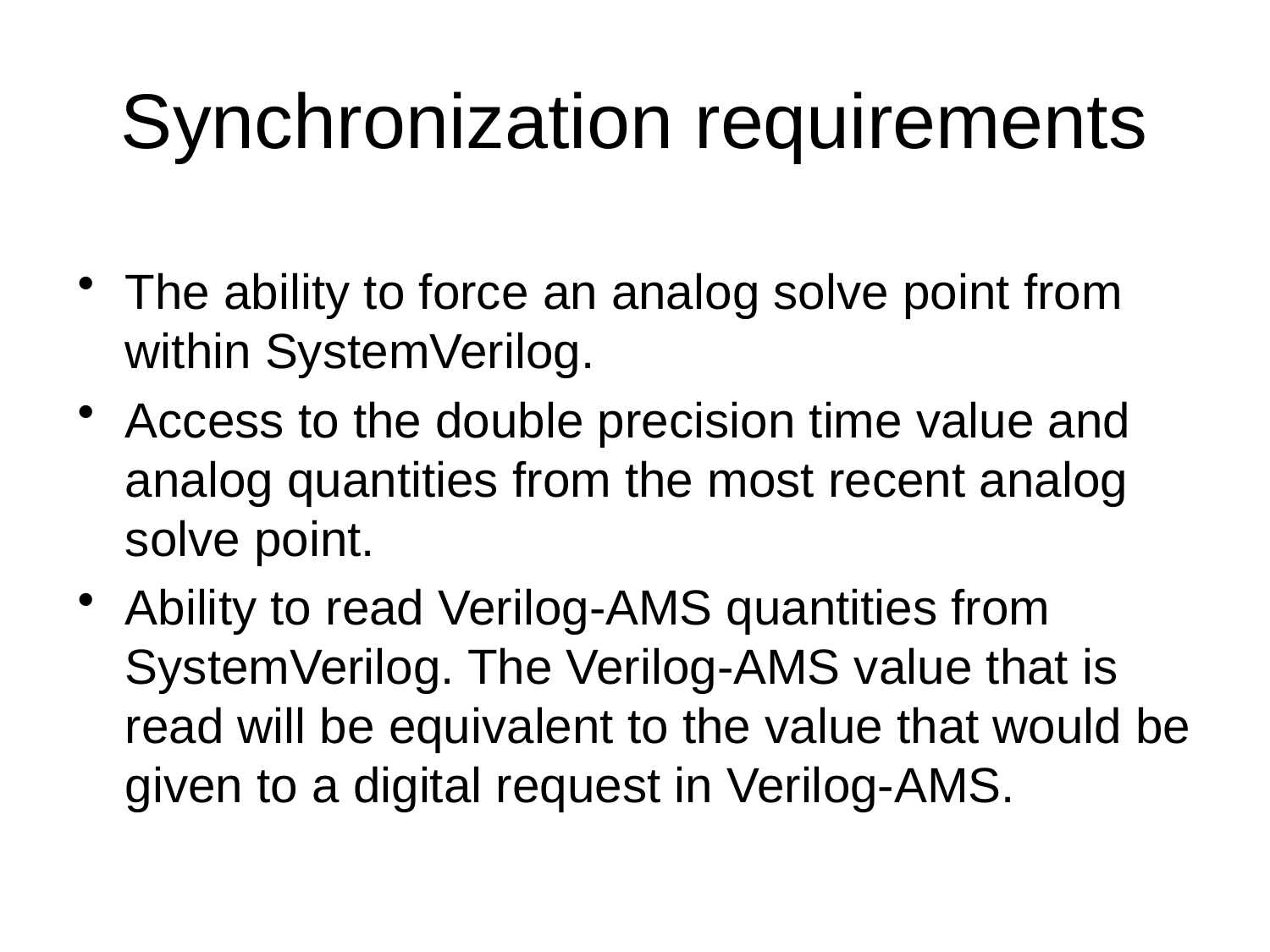

Synchronization requirements
The ability to force an analog solve point from within SystemVerilog.
Access to the double precision time value and analog quantities from the most recent analog solve point.
Ability to read Verilog-AMS quantities from SystemVerilog. The Verilog-AMS value that is read will be equivalent to the value that would be given to a digital request in Verilog-AMS.